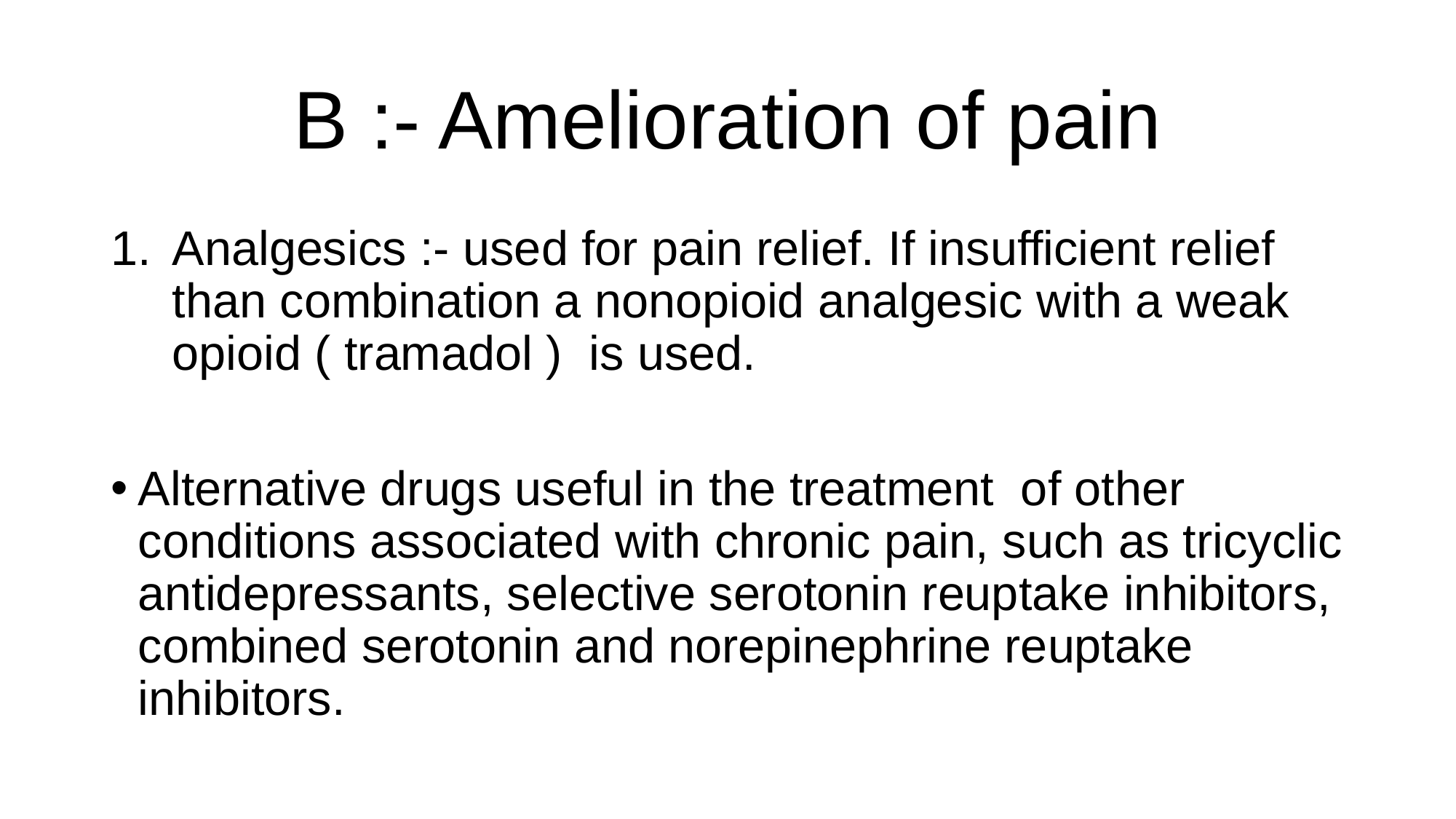

# B :- Amelioration of pain
Analgesics :- used for pain relief. If insufficient relief than combination a nonopioid analgesic with a weak opioid ( tramadol )  is used.

Alternative drugs useful in the treatment  of other conditions associated with chronic pain, such as tricyclic antidepressants, selective serotonin reuptake inhibitors, combined serotonin and norepinephrine reuptake inhibitors.